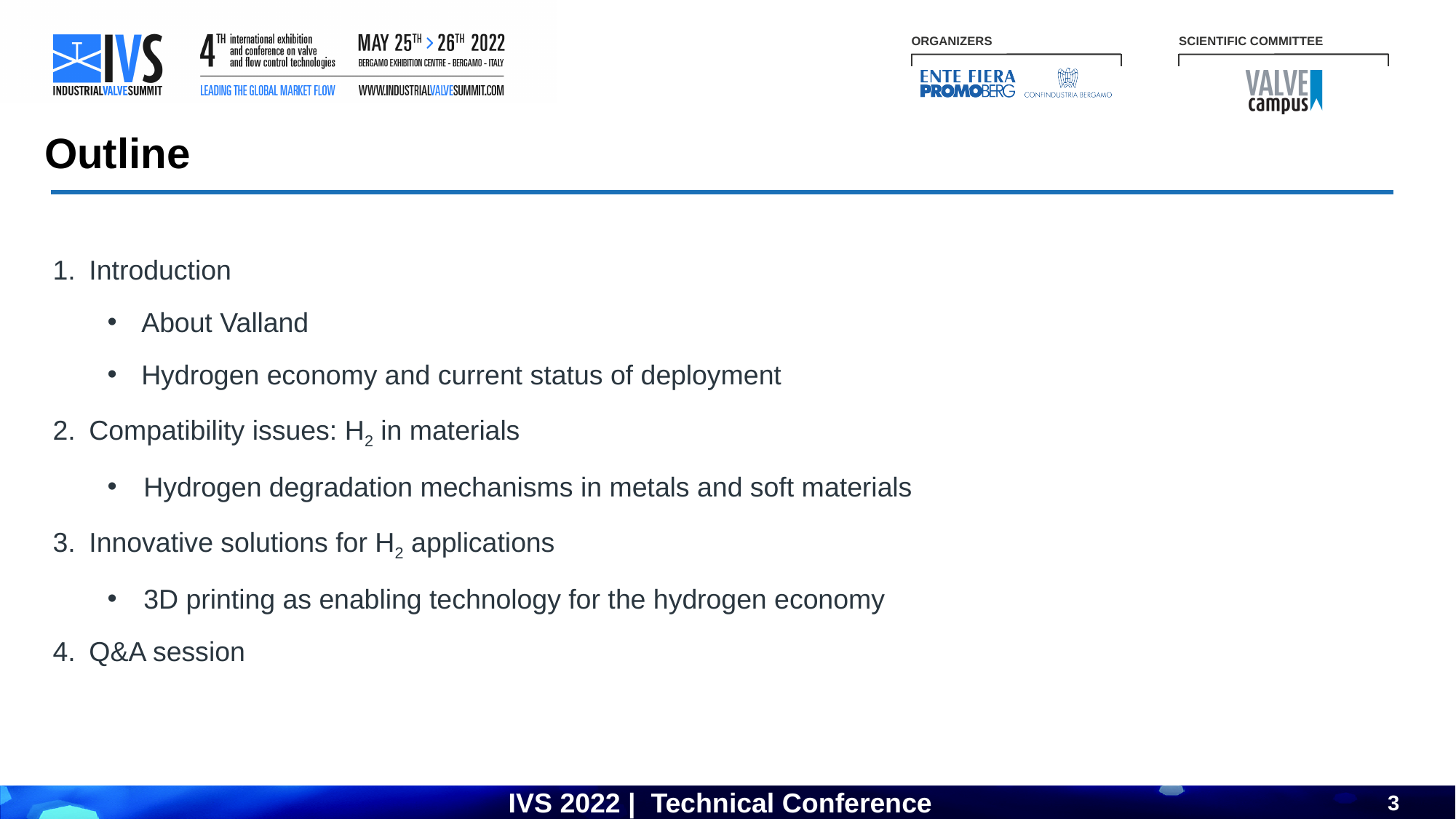

Outline

Introduction
About Valland
Hydrogen economy and current status of deployment
Compatibility issues: H2 in materials
Hydrogen degradation mechanisms in metals and soft materials
Innovative solutions for H2 applications
3D printing as enabling technology for the hydrogen economy
Q&A session
3